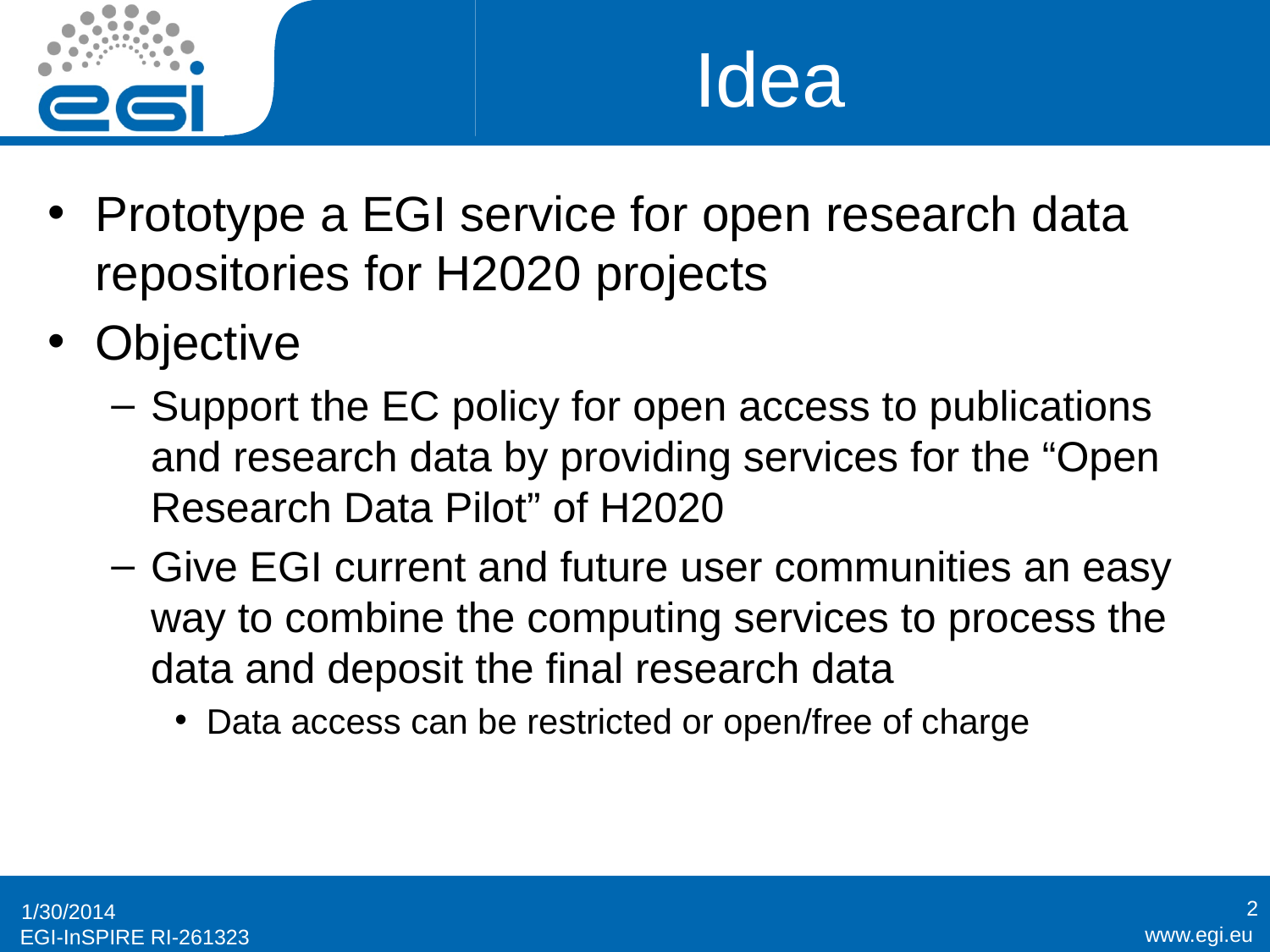

# Idea
Prototype a EGI service for open research data repositories for H2020 projects
Objective
Support the EC policy for open access to publications and research data by providing services for the “Open Research Data Pilot” of H2020
Give EGI current and future user communities an easy way to combine the computing services to process the data and deposit the final research data
Data access can be restricted or open/free of charge

2
1/30/2014